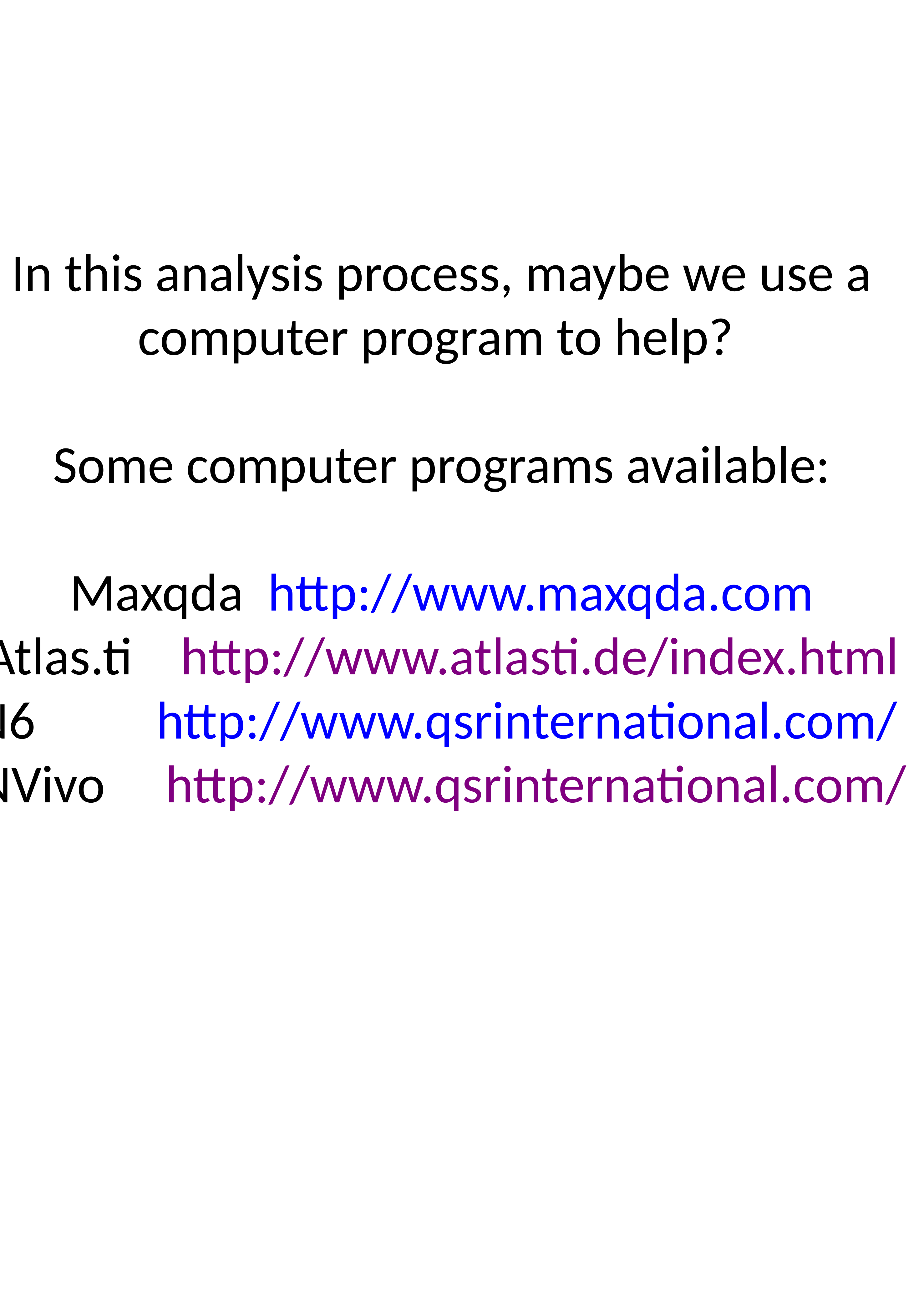

# In this analysis process, maybe we use a computer program to help? Some computer programs available: Maxqda  http://www.maxqda.com Atlas.ti    http://www.atlasti.de/index.html N6          http://www.qsrinternational.com/ NVivo     http://www.qsrinternational.com/